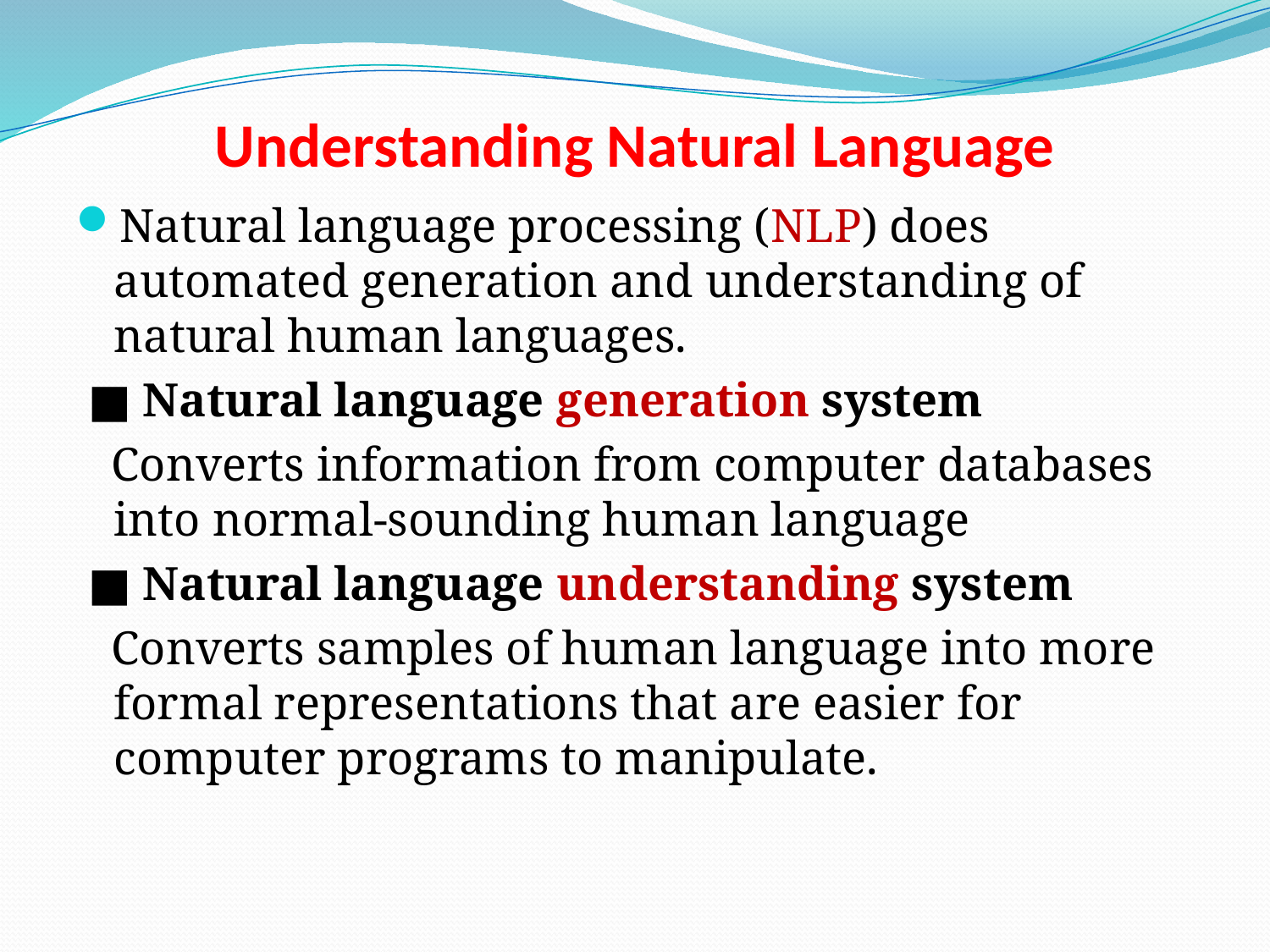

# Understanding Natural Language
Natural language processing (NLP) does automated generation and understanding of natural human languages.
 ■ Natural language generation system
   Converts information from computer databases into normal-sounding human language
 ■ Natural language understanding system
   Converts samples of human language into more formal representations that are easier for computer programs to manipulate.